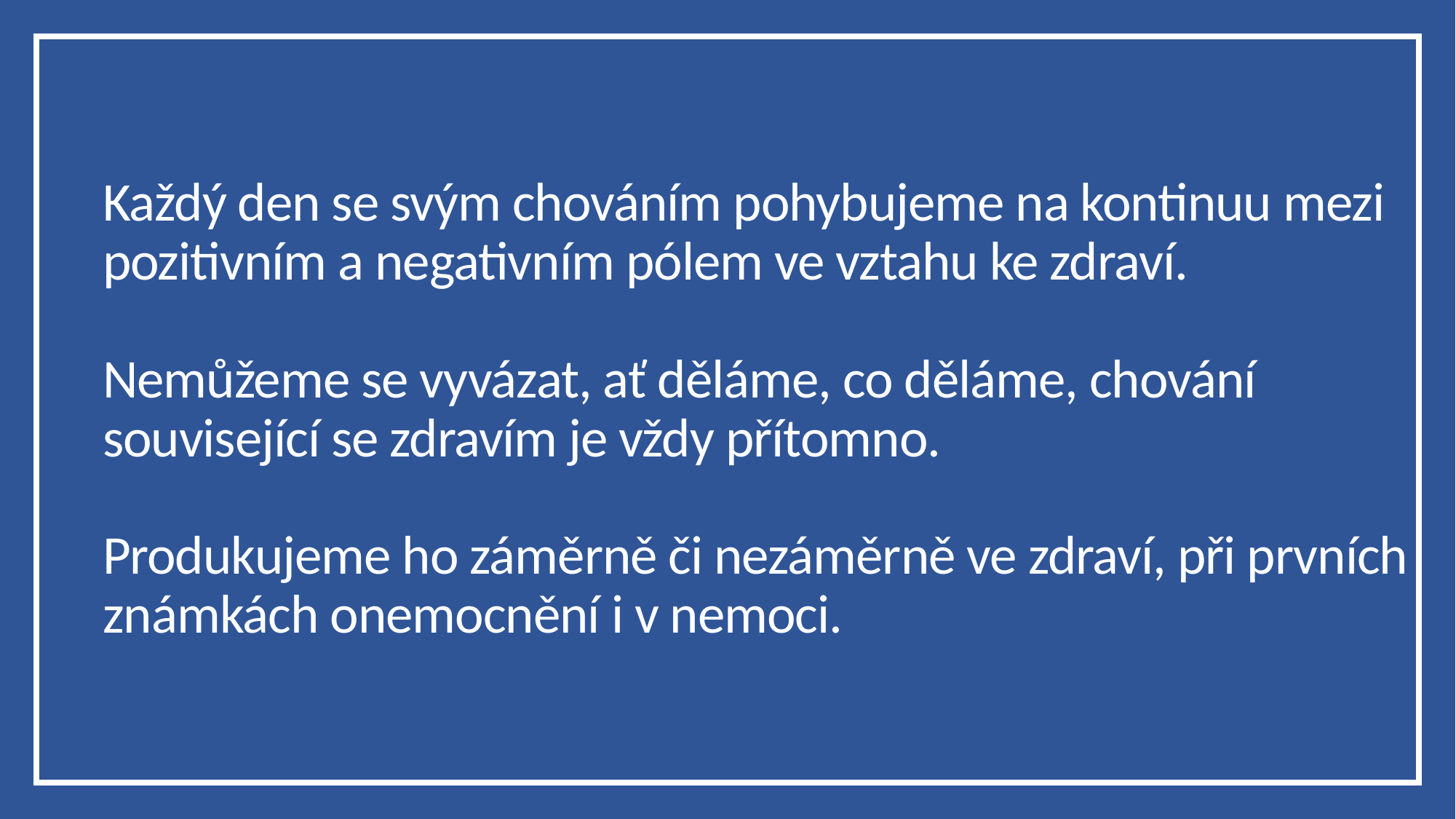

# Každý den se svým chováním pohybujeme na kontinuu mezi pozitivním a negativním pólem ve vztahu ke zdraví. Nemůžeme se vyvázat, ať děláme, co děláme, chování související se zdravím je vždy přítomno. Produkujeme ho záměrně či nezáměrně ve zdraví, při prvních známkách onemocnění i v nemoci.